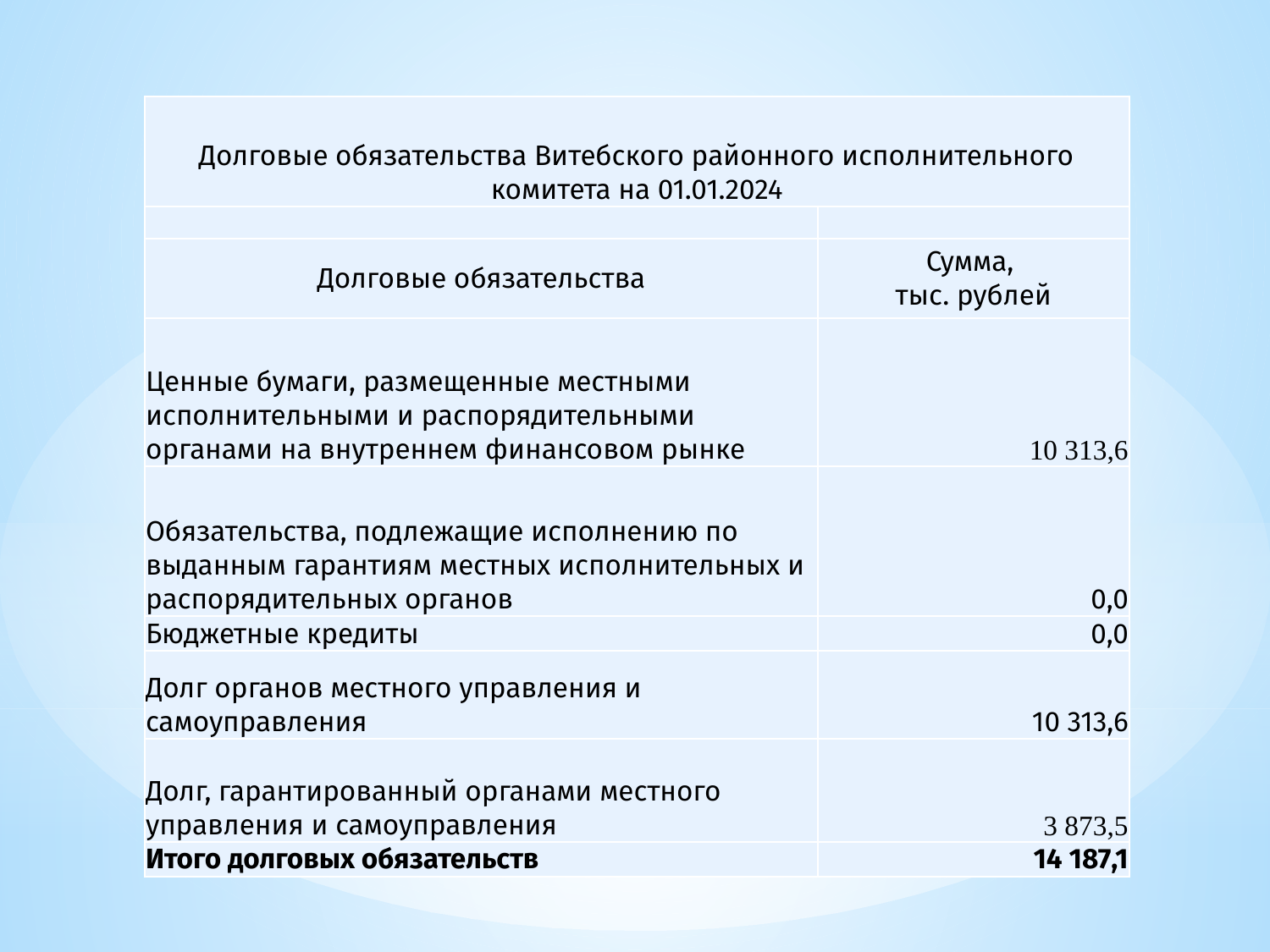

| Долговые обязательства Витебского районного исполнительного комитета на 01.01.2024 |  |
| --- | --- |
|  |  |
| Долговые обязательства | Сумма, тыс. рублей |
| Ценные бумаги, размещенные местными исполнительными и распорядительными органами на внутреннем финансовом рынке | 10 313,6 |
| Обязательства, подлежащие исполнению по выданным гарантиям местных исполнительных и распорядительных органов | 0,0 |
| Бюджетные кредиты | 0,0 |
| Долг органов местного управления и самоуправления | 10 313,6 |
| Долг, гарантированный органами местного управления и самоуправления | 3 873,5 |
| Итого долговых обязательств | 14 187,1 |